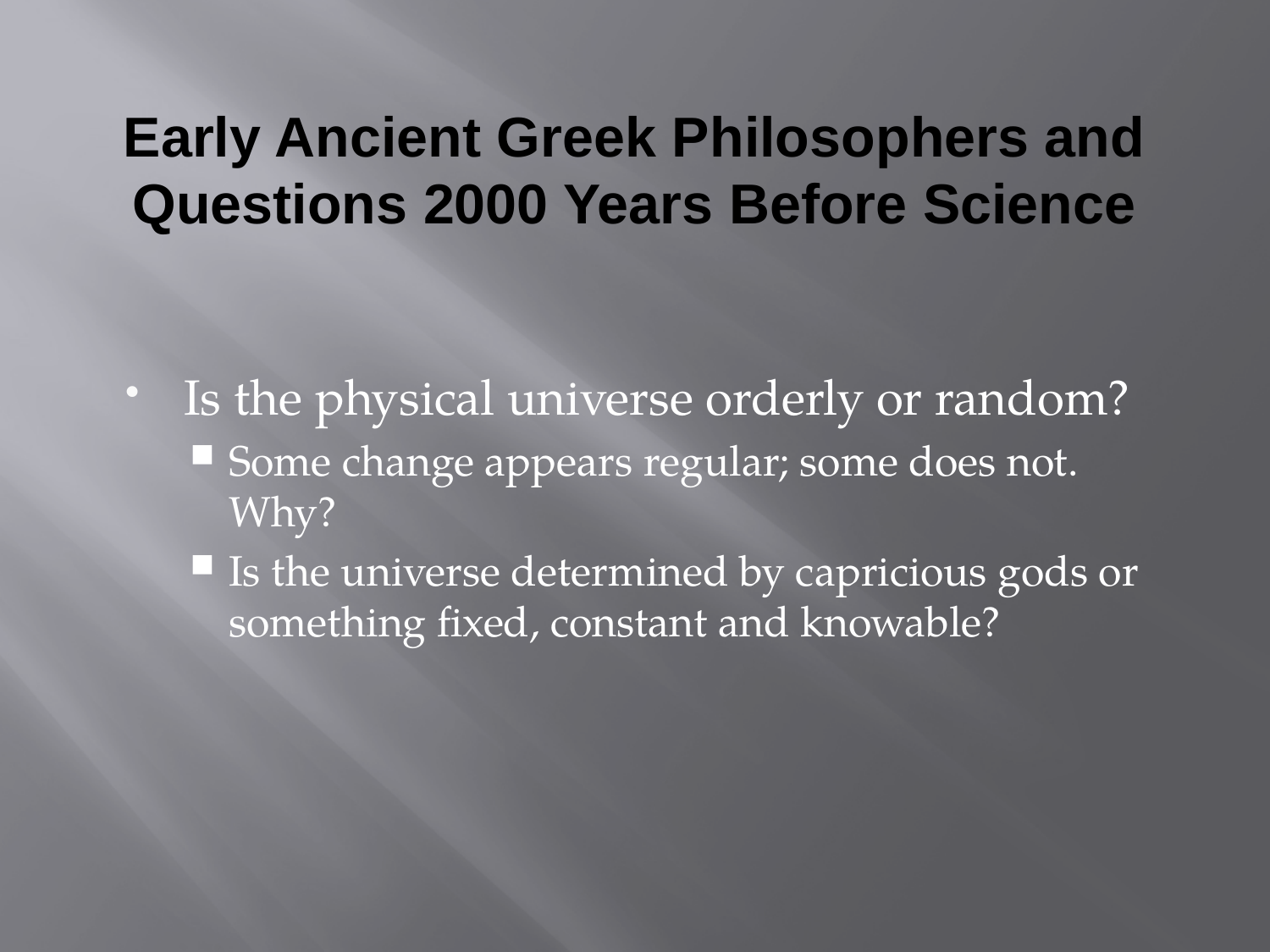

# Early Ancient Greek Philosophers and Questions 2000 Years Before Science
Is the physical universe orderly or random?
Some change appears regular; some does not.  Why?
Is the universe determined by capricious gods or something fixed, constant and knowable?